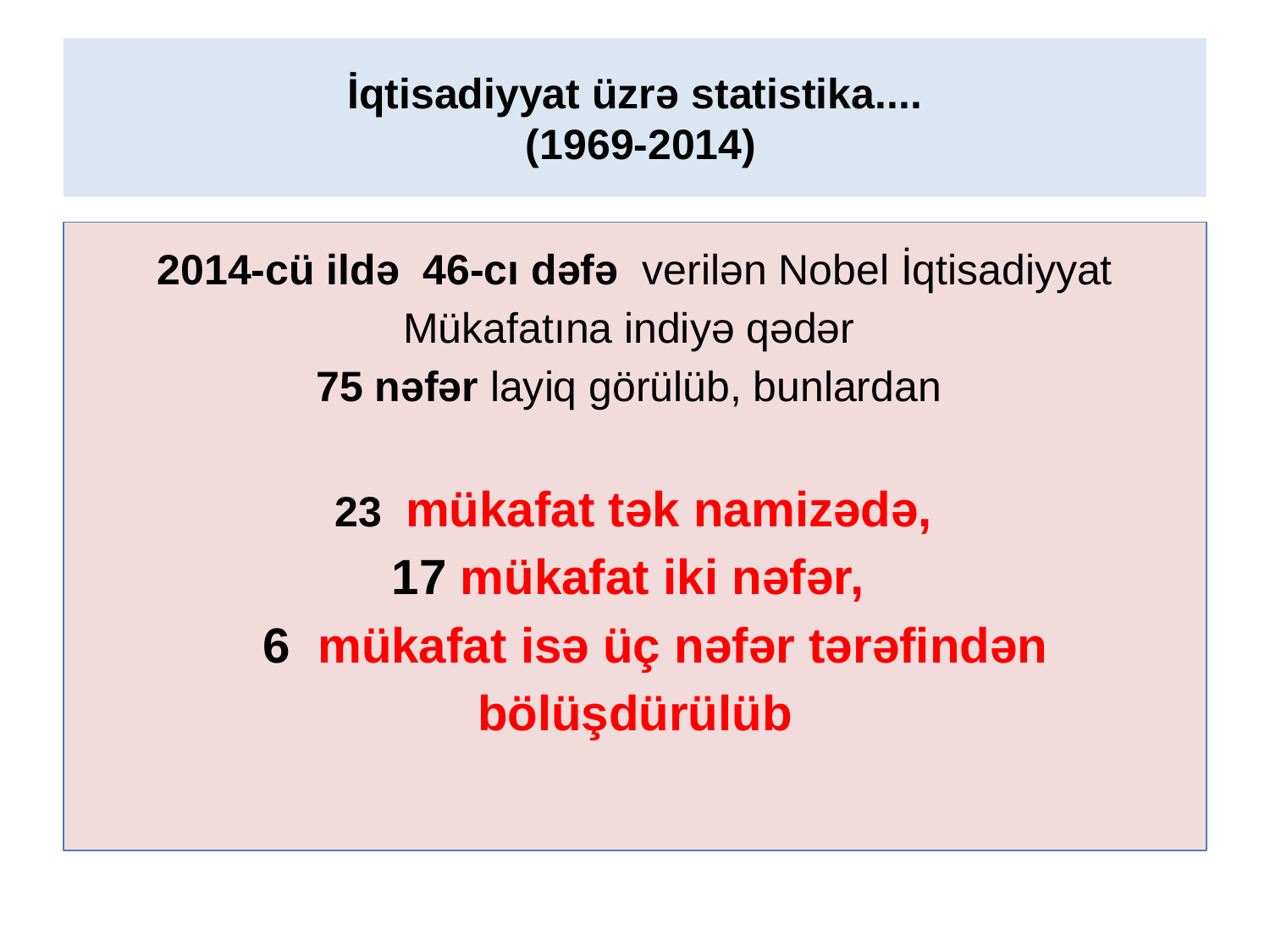

# İqtisadiyyat üzrə statistika.... (1969-2014)
2014-cü ildə  46-cı dəfə  verilən Nobel İqtisadiyyat Mükafatına indiyə qədər
75 nəfər layiq görülüb, bunlardan

 23  mükafat tək namizədə,
17 mükafat iki nəfər,
   6  mükafat isə üç nəfər tərəfindən bölüşdürülüb